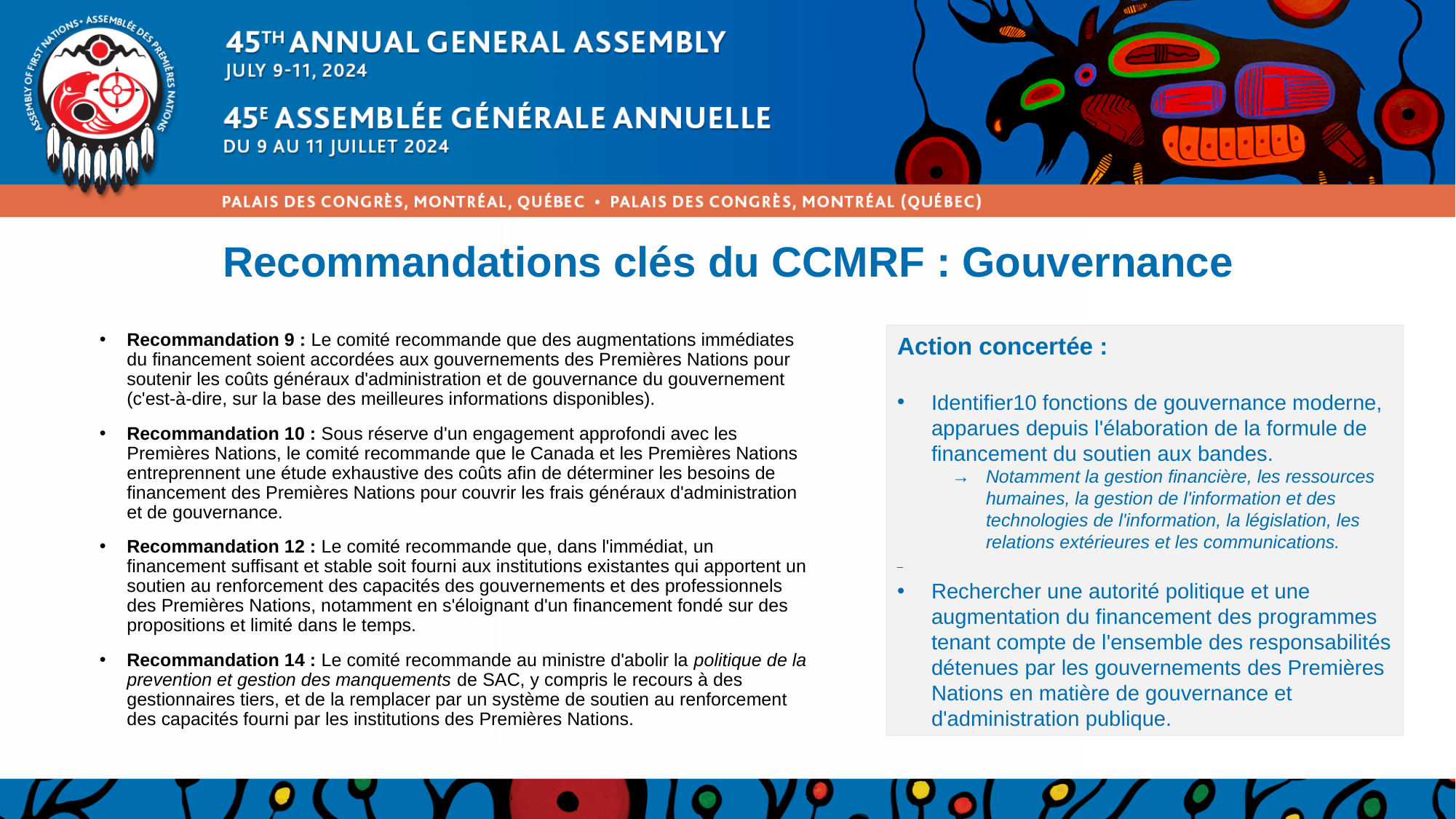

# Recommandations clés du CCMRF : Gouvernance
Recommandation 9 : Le comité recommande que des augmentations immédiates du financement soient accordées aux gouvernements des Premières Nations pour soutenir les coûts généraux d'administration et de gouvernance du gouvernement (c'est-à-dire, sur la base des meilleures informations disponibles).
Recommandation 10 : Sous réserve d'un engagement approfondi avec les Premières Nations, le comité recommande que le Canada et les Premières Nations entreprennent une étude exhaustive des coûts afin de déterminer les besoins de financement des Premières Nations pour couvrir les frais généraux d'administration et de gouvernance.
Recommandation 12 : Le comité recommande que, dans l'immédiat, un financement suffisant et stable soit fourni aux institutions existantes qui apportent un soutien au renforcement des capacités des gouvernements et des professionnels des Premières Nations, notamment en s'éloignant d'un financement fondé sur des propositions et limité dans le temps.
Recommandation 14 : Le comité recommande au ministre d'abolir la politique de la prevention et gestion des manquements de SAC, y compris le recours à des gestionnaires tiers, et de la remplacer par un système de soutien au renforcement des capacités fourni par les institutions des Premières Nations.
Action concertée :

Identifier10 fonctions de gouvernance moderne, apparues depuis l'élaboration de la formule de financement du soutien aux bandes.
Notamment la gestion financière, les ressources humaines, la gestion de l'information et des technologies de l'information, la législation, les relations extérieures et les communications.

Rechercher une autorité politique et une augmentation du financement des programmes tenant compte de l'ensemble des responsabilités détenues par les gouvernements des Premières Nations en matière de gouvernance et d'administration publique.